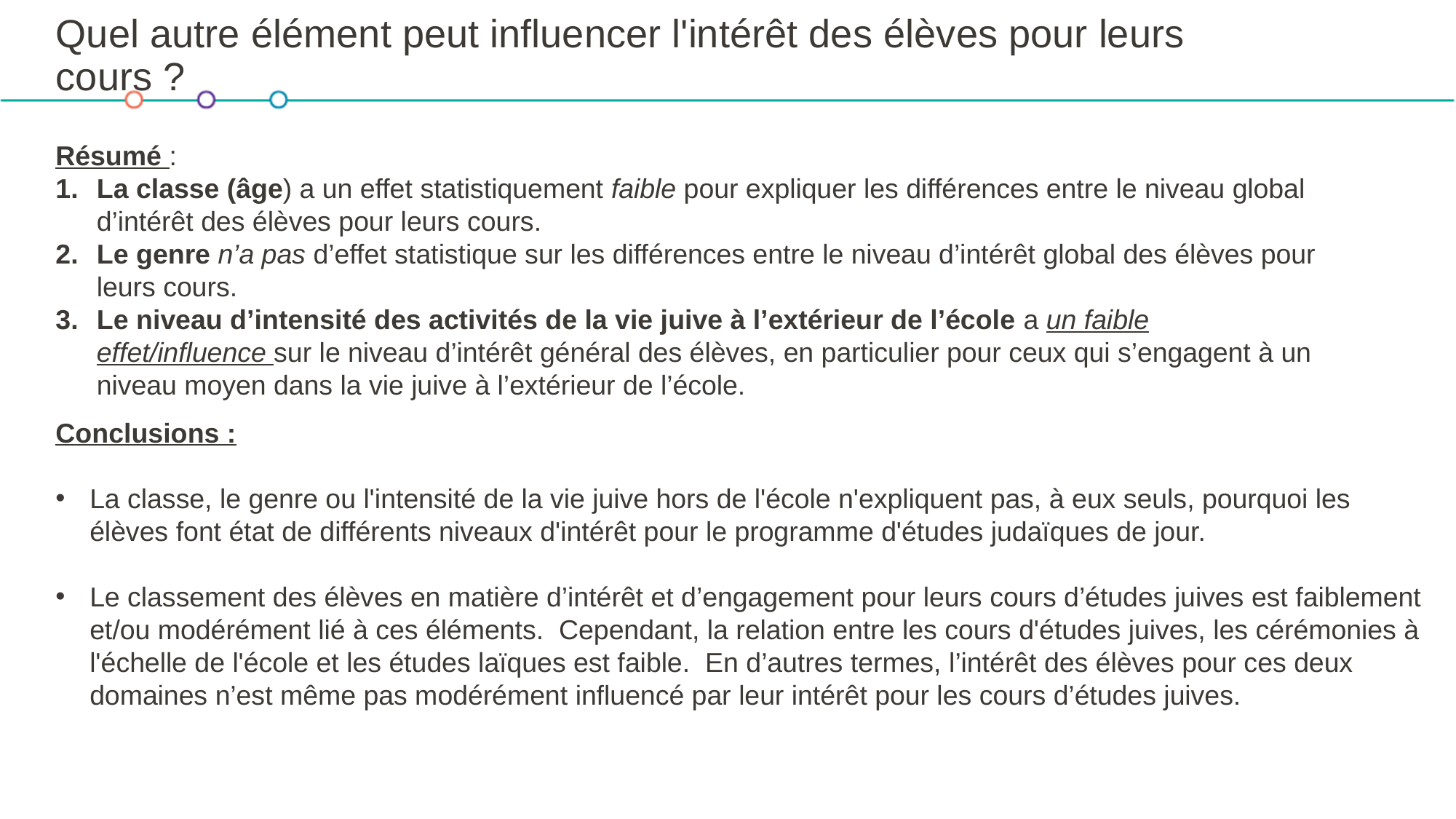

# Quel autre élément peut influencer l'intérêt des élèves pour leurs cours ?
Résumé :
La classe (âge) a un effet statistiquement faible pour expliquer les différences entre le niveau global d’intérêt des élèves pour leurs cours.
Le genre n’a pas d’effet statistique sur les différences entre le niveau d’intérêt global des élèves pour leurs cours.
Le niveau d’intensité des activités de la vie juive à l’extérieur de l’école a un faible effet/influence sur le niveau d’intérêt général des élèves, en particulier pour ceux qui s’engagent à un niveau moyen dans la vie juive à l’extérieur de l’école.
Conclusions :

La classe, le genre ou l'intensité de la vie juive hors de l'école n'expliquent pas, à eux seuls, pourquoi les élèves font état de différents niveaux d'intérêt pour le programme d'études judaïques de jour.

Le classement des élèves en matière d’intérêt et d’engagement pour leurs cours d’études juives est faiblement et/ou modérément lié à ces éléments.  Cependant, la relation entre les cours d'études juives, les cérémonies à l'échelle de l'école et les études laïques est faible.  En d’autres termes, l’intérêt des élèves pour ces deux domaines n’est même pas modérément influencé par leur intérêt pour les cours d’études juives.